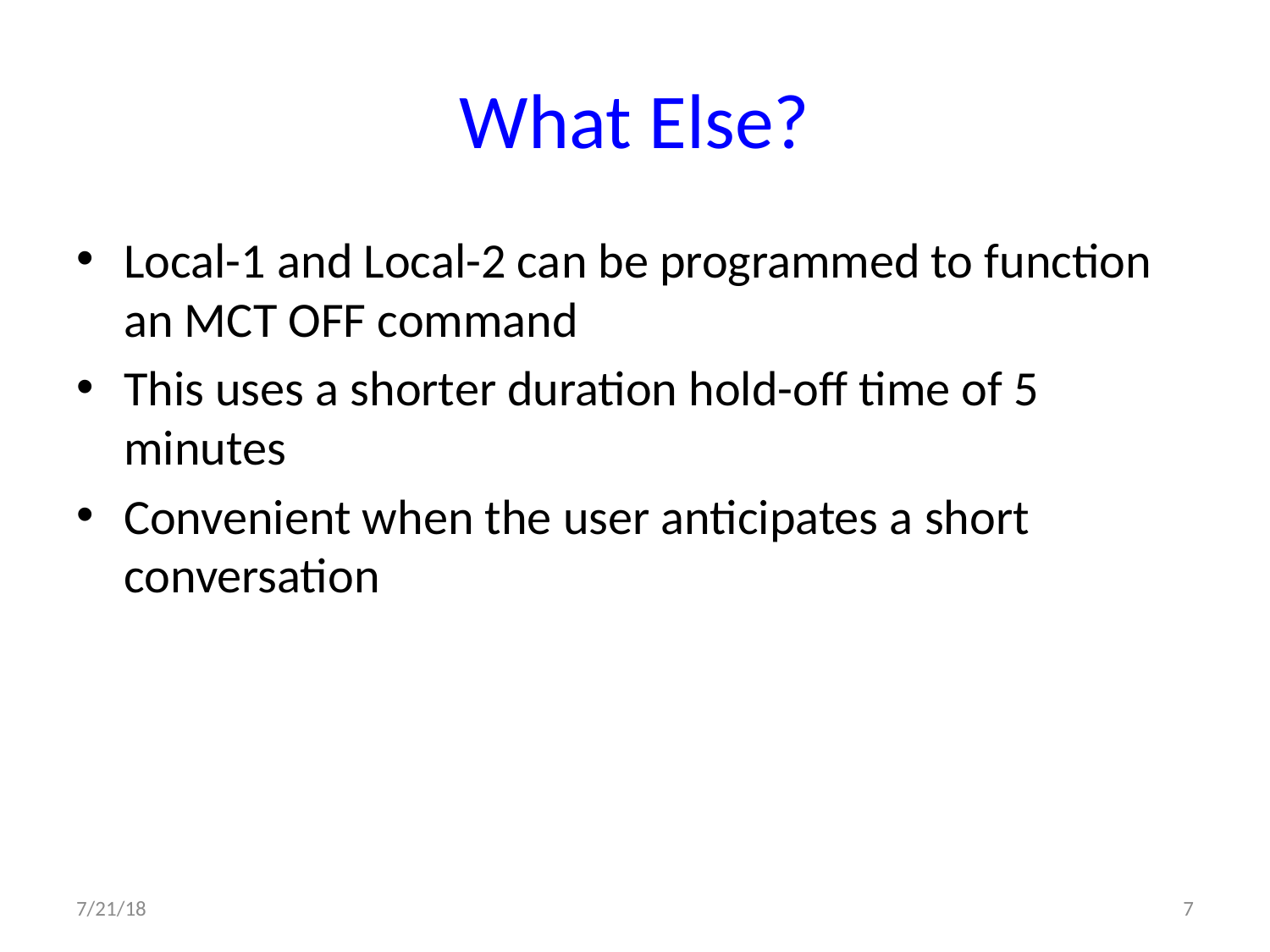

# What Else?
Local-1 and Local-2 can be programmed to function an MCT OFF command
This uses a shorter duration hold-off time of 5 minutes
Convenient when the user anticipates a short conversation
7/21/18
7